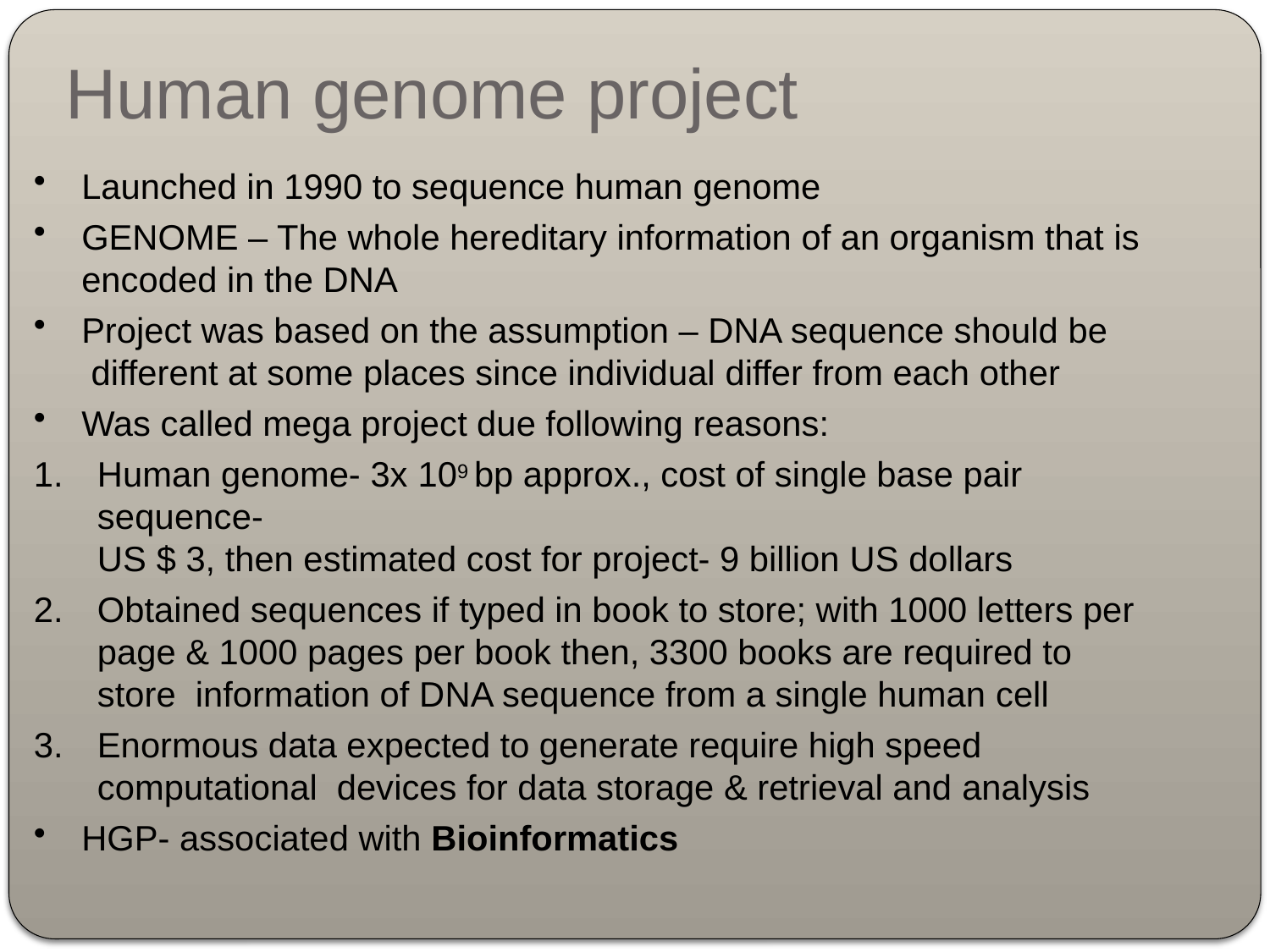

# Human genome project
Launched in 1990 to sequence human genome
GENOME – The whole hereditary information of an organism that is
encoded in the DNA
Project was based on the assumption – DNA sequence should be  different at some places since individual differ from each other
Was called mega project due following reasons:
Human genome- 3x 109 bp approx., cost of single base pair sequence-
US $ 3, then estimated cost for project- 9 billion US dollars
Obtained sequences if typed in book to store; with 1000 letters per  page & 1000 pages per book then, 3300 books are required to store  information of DNA sequence from a single human cell
Enormous data expected to generate require high speed computational  devices for data storage & retrieval and analysis
HGP- associated with Bioinformatics